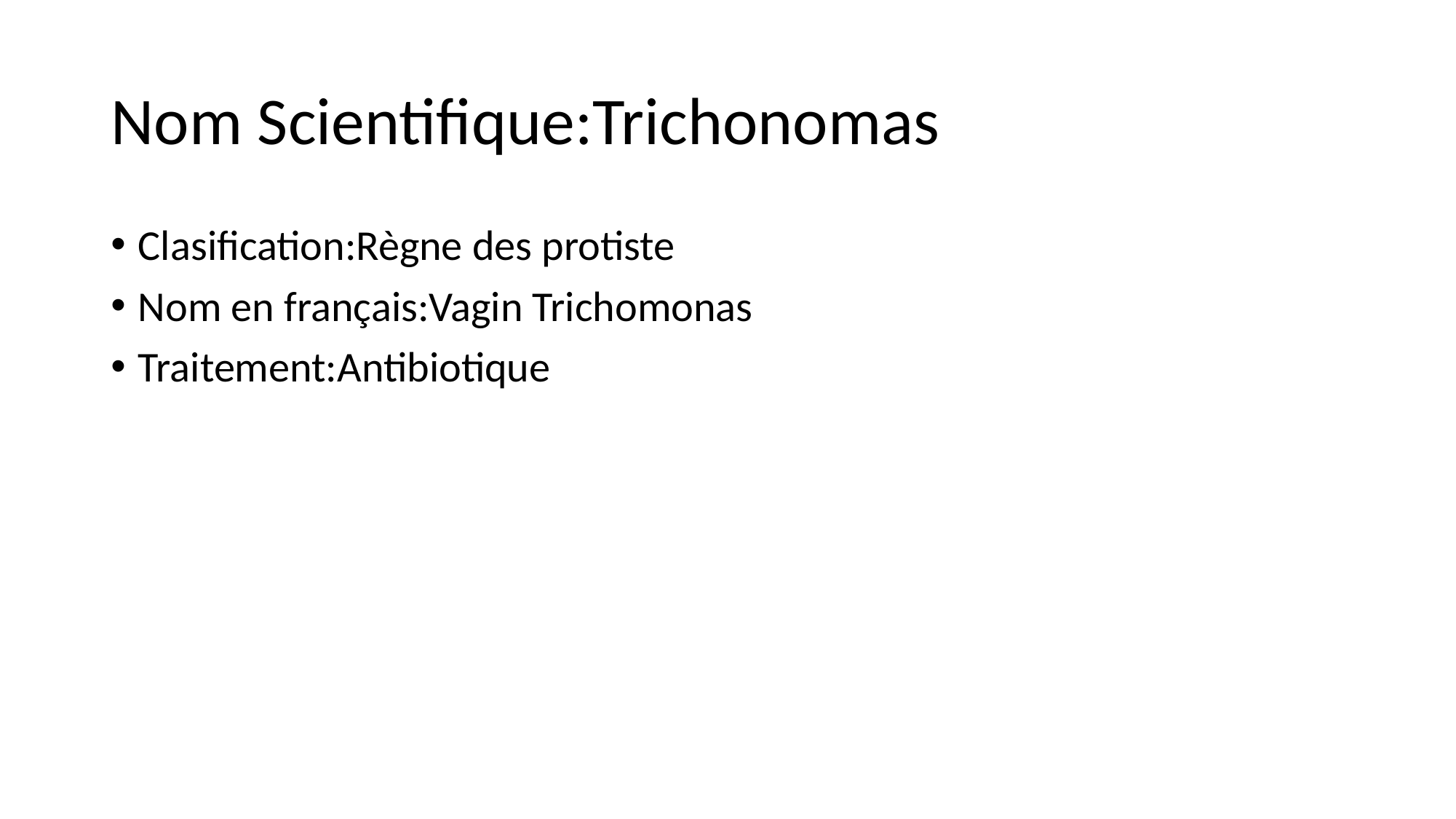

# Nom Scientifique:Trichonomas
Clasification:Règne des protiste
Nom en français:Vagin Trichomonas
Traitement:Antibiotique